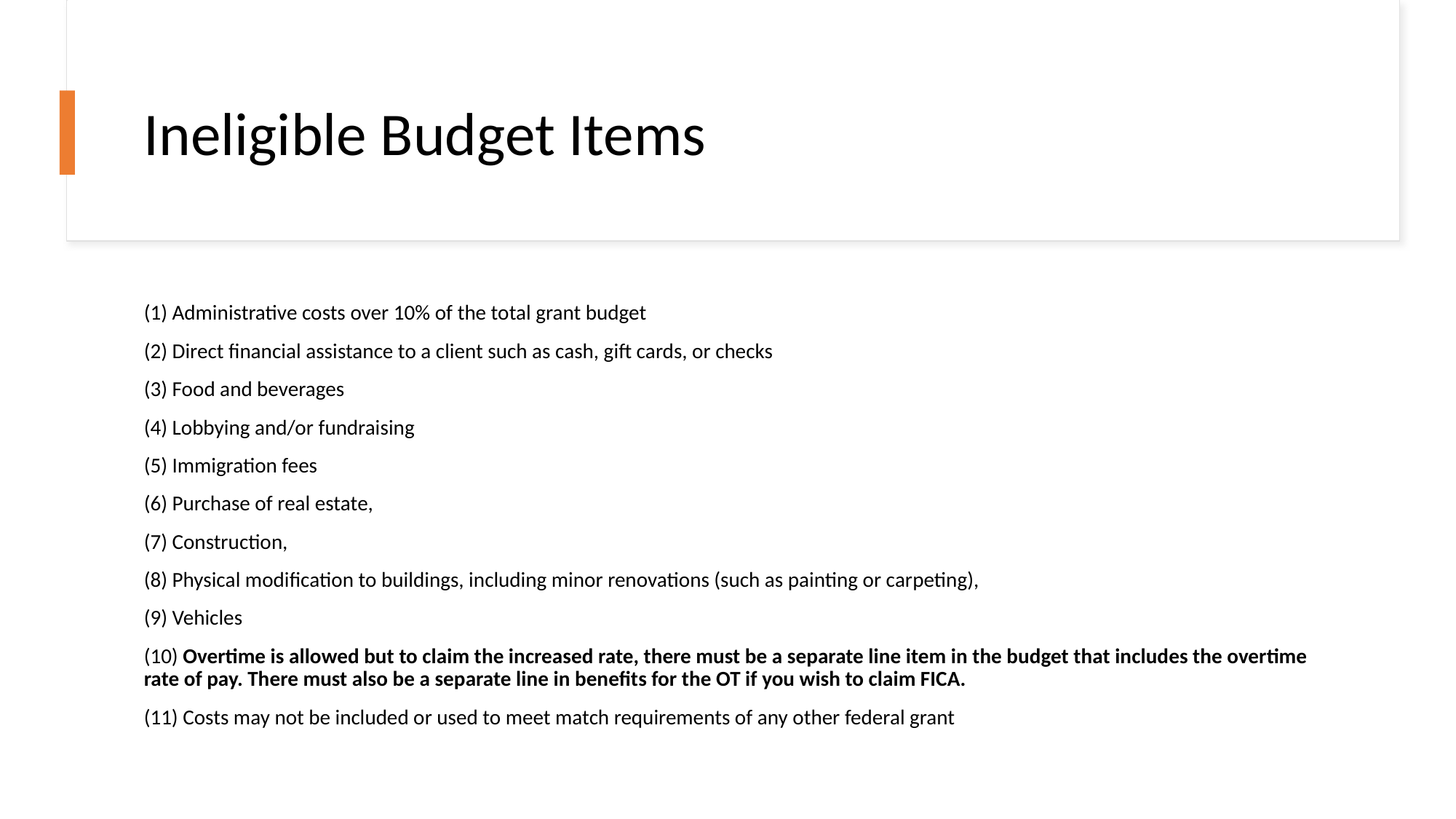

# Ineligible Budget Items

(1) Administrative costs over 10% of the total grant budget
(2) Direct financial assistance to a client such as cash, gift cards, or checks
(3) Food and beverages
(4) Lobbying and/or fundraising
(5) Immigration fees
(6) Purchase of real estate,
(7) Construction,
(8) Physical modification to buildings, including minor renovations (such as painting or carpeting),
(9) Vehicles
(10) Overtime is allowed but to claim the increased rate, there must be a separate line item in the budget that includes the overtime rate of pay. There must also be a separate line in benefits for the OT if you wish to claim FICA.
(11) Costs may not be included or used to meet match requirements of any other federal grant